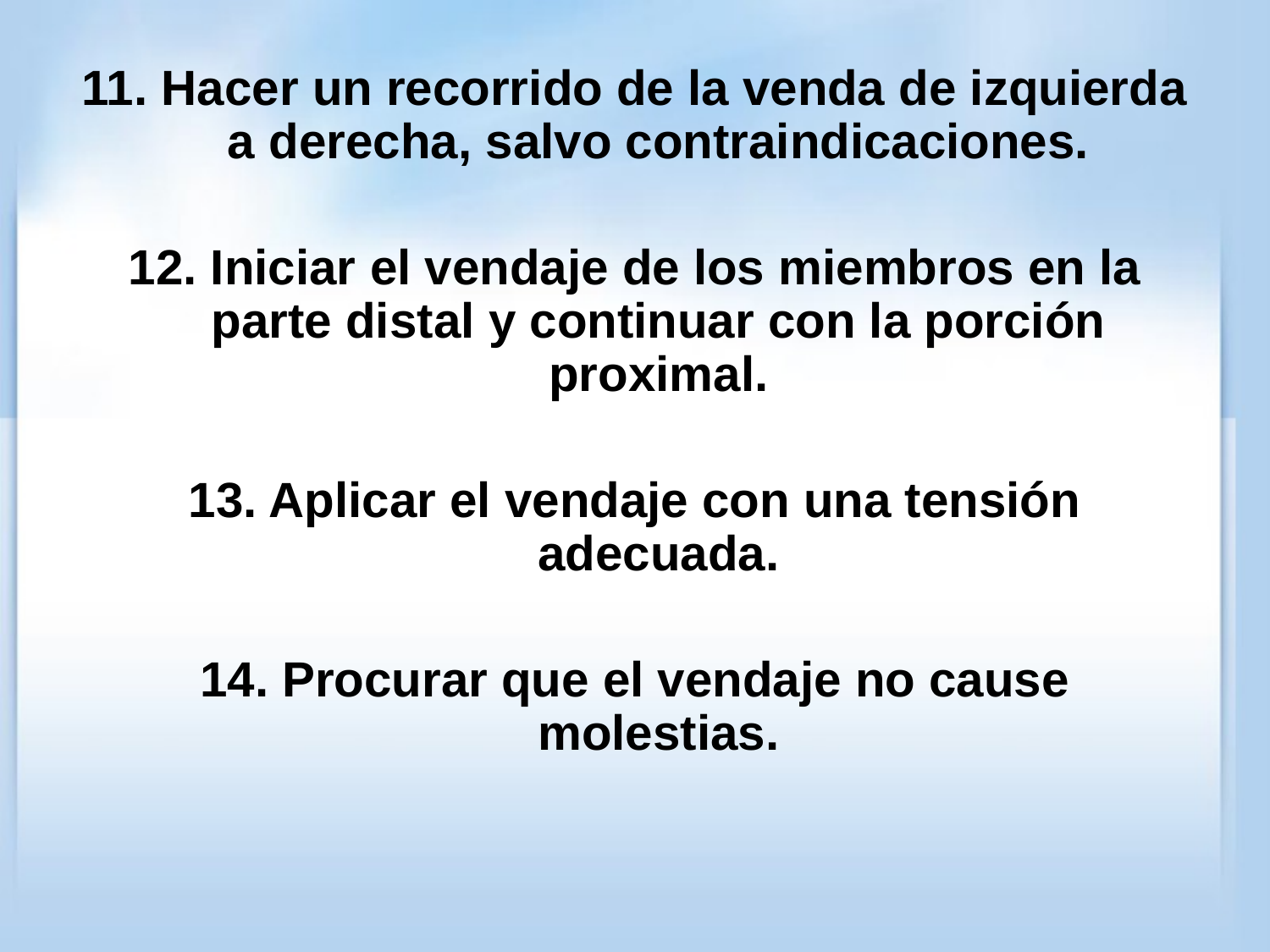

11. Hacer un recorrido de la venda de izquierda a derecha, salvo contraindicaciones.

12. Iniciar el vendaje de los miembros en la parte distal y continuar con la porción proximal.

13. Aplicar el vendaje con una tensión adecuada.

14. Procurar que el vendaje no cause molestias.
#